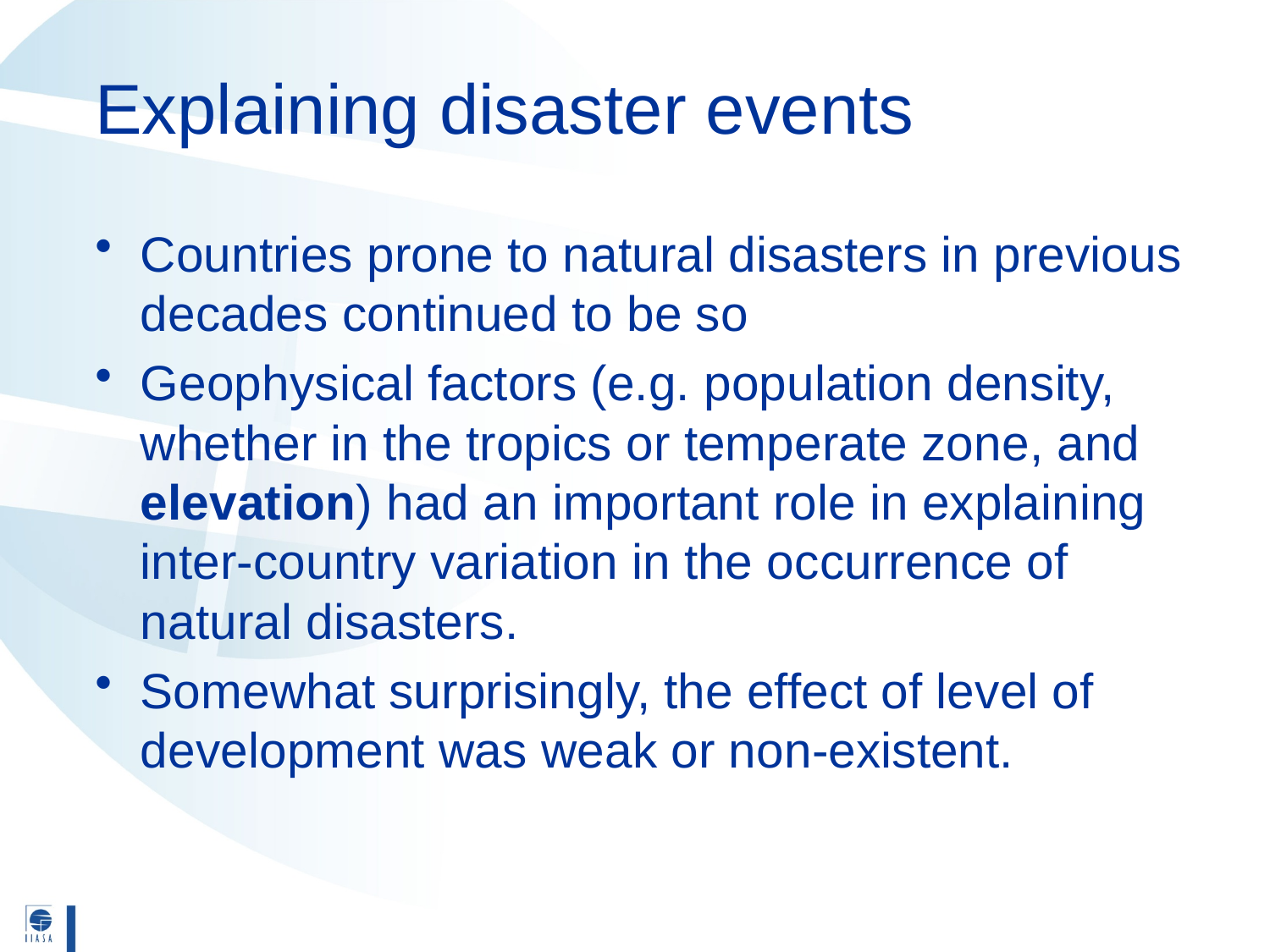

# Explaining disaster events
Countries prone to natural disasters in previous decades continued to be so
Geophysical factors (e.g. population density, whether in the tropics or temperate zone, and elevation) had an important role in explaining inter-country variation in the occurrence of natural disasters.
Somewhat surprisingly, the effect of level of development was weak or non-existent.